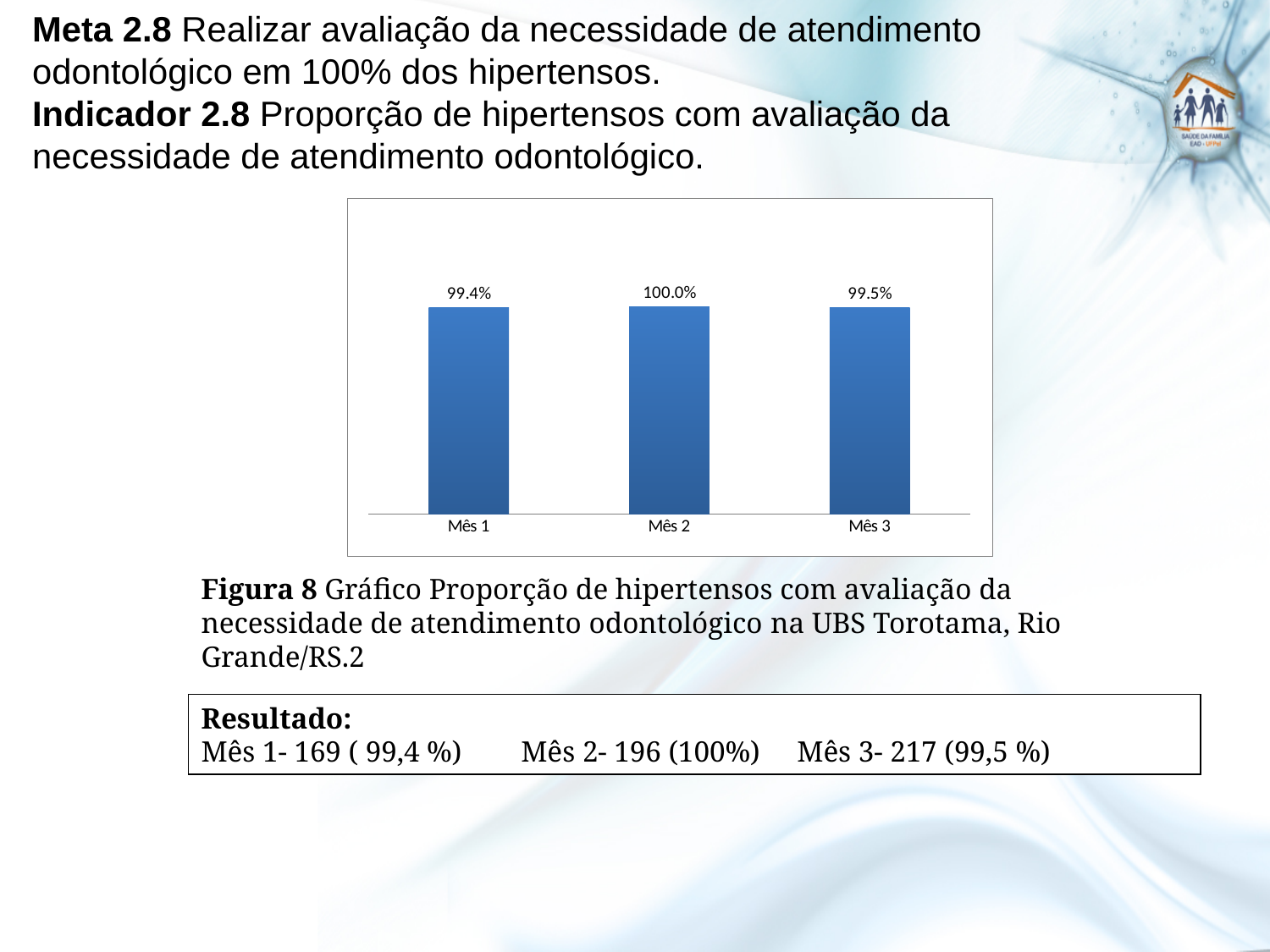

Meta 2.8 Realizar avaliação da necessidade de atendimento odontológico em 100% dos hipertensos.
Indicador 2.8 Proporção de hipertensos com avaliação da necessidade de atendimento odontológico.

### Chart

| Category | Proporção de pessoas com hipertensão com avaliação da necessidade de atendimento odontológico |
|---|---|
| Mês 1 | 0.9941176470588236 |
| Mês 2 | 1.0 |
| Mês 3 | 0.9954128440366946 |
Figura 8 Gráfico Proporção de hipertensos com avaliação da necessidade de atendimento odontológico na UBS Torotama, Rio Grande/RS.2

Resultado:
Mês 1- 169 ( 99,4 %)        Mês 2- 196 (100%)     Mês 3- 217 (99,5 %)